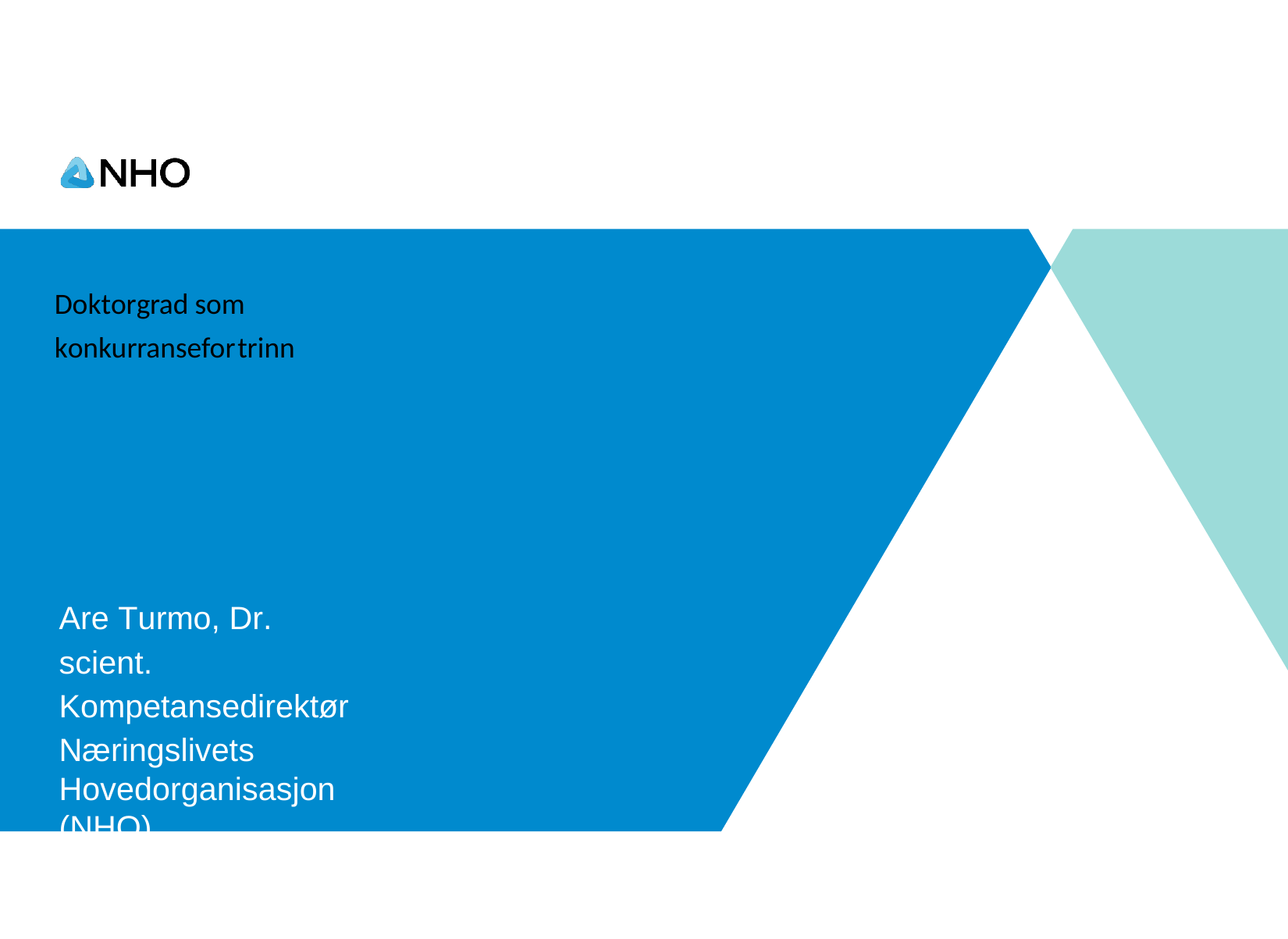

Doktorgrad som
konkurransefortrinn
Are Turmo, Dr. scient. Kompetansedirektør
Næringslivets Hovedorganisasjon (NHO)

UiO, 25. mai 2018